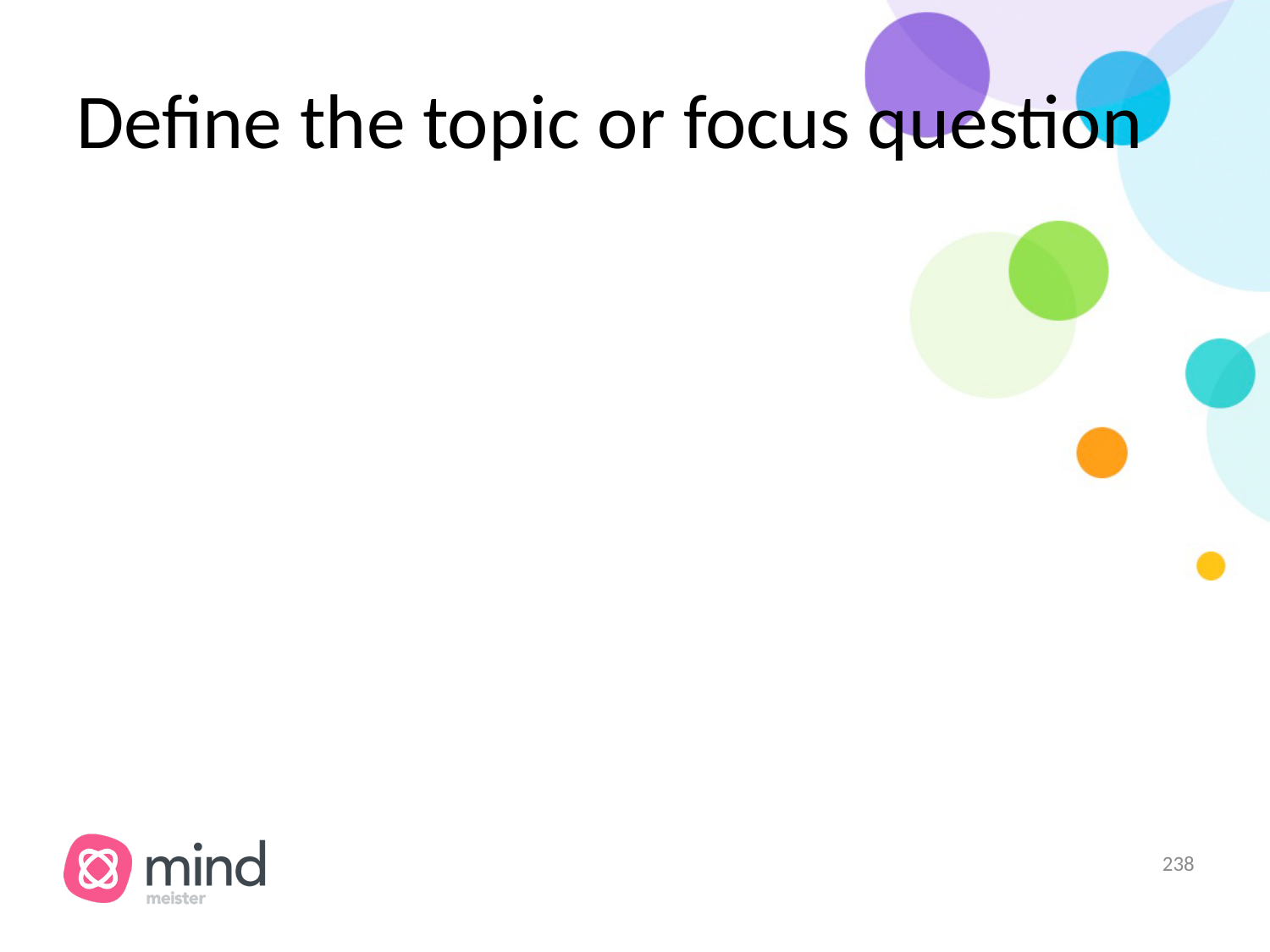

# Define the topic or focus question

238